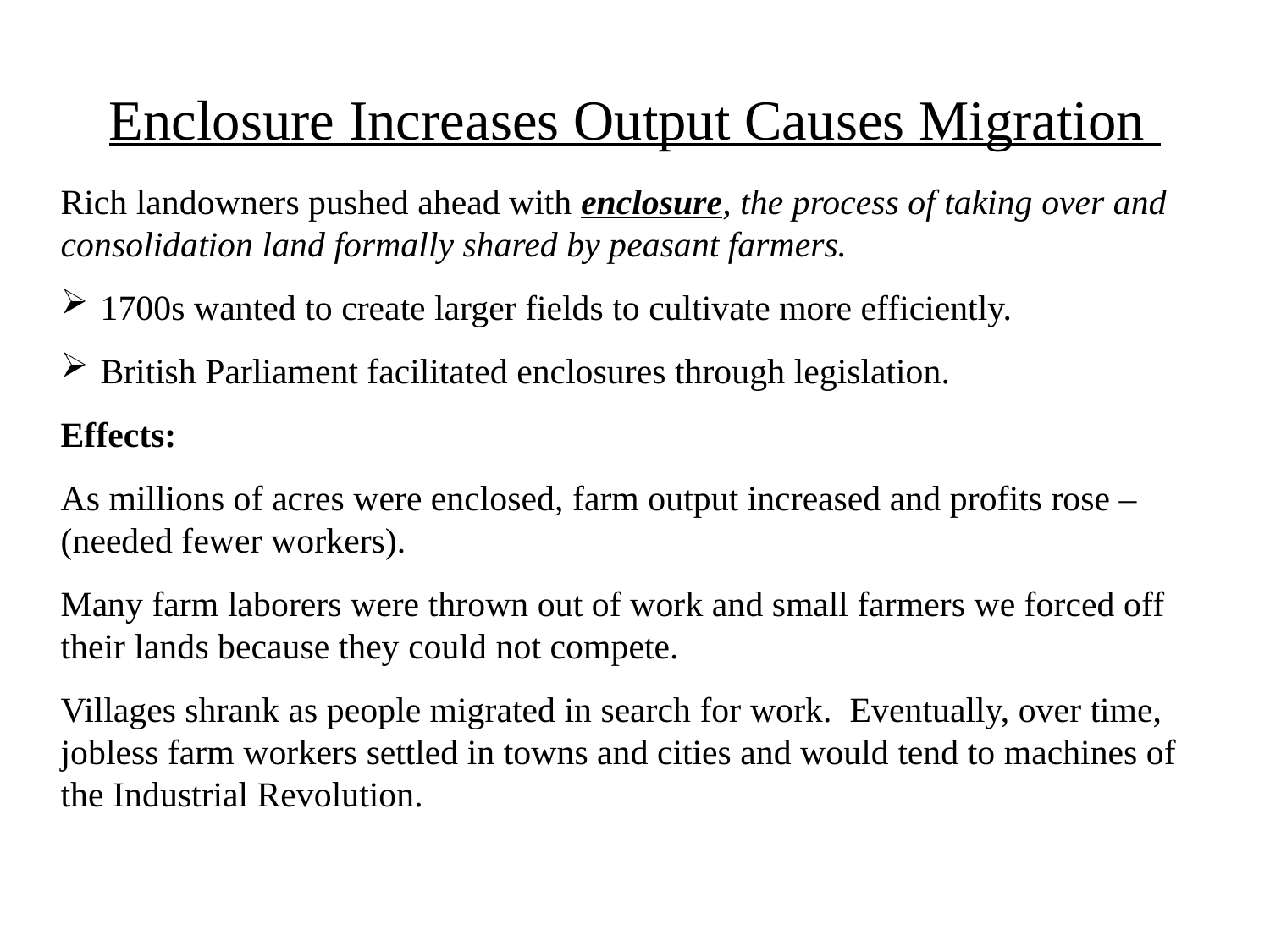

# Enclosure Increases Output Causes Migration
Rich landowners pushed ahead with enclosure, the process of taking over and consolidation land formally shared by peasant farmers.

1700s wanted to create larger fields to cultivate more efficiently.

British Parliament facilitated enclosures through legislation.

Effects:

As millions of acres were enclosed, farm output increased and profits rose – (needed fewer workers).

Many farm laborers were thrown out of work and small farmers we forced off their lands because they could not compete.

Villages shrank as people migrated in search for work.  Eventually, over time, jobless farm workers settled in towns and cities and would tend to machines of the Industrial Revolution.